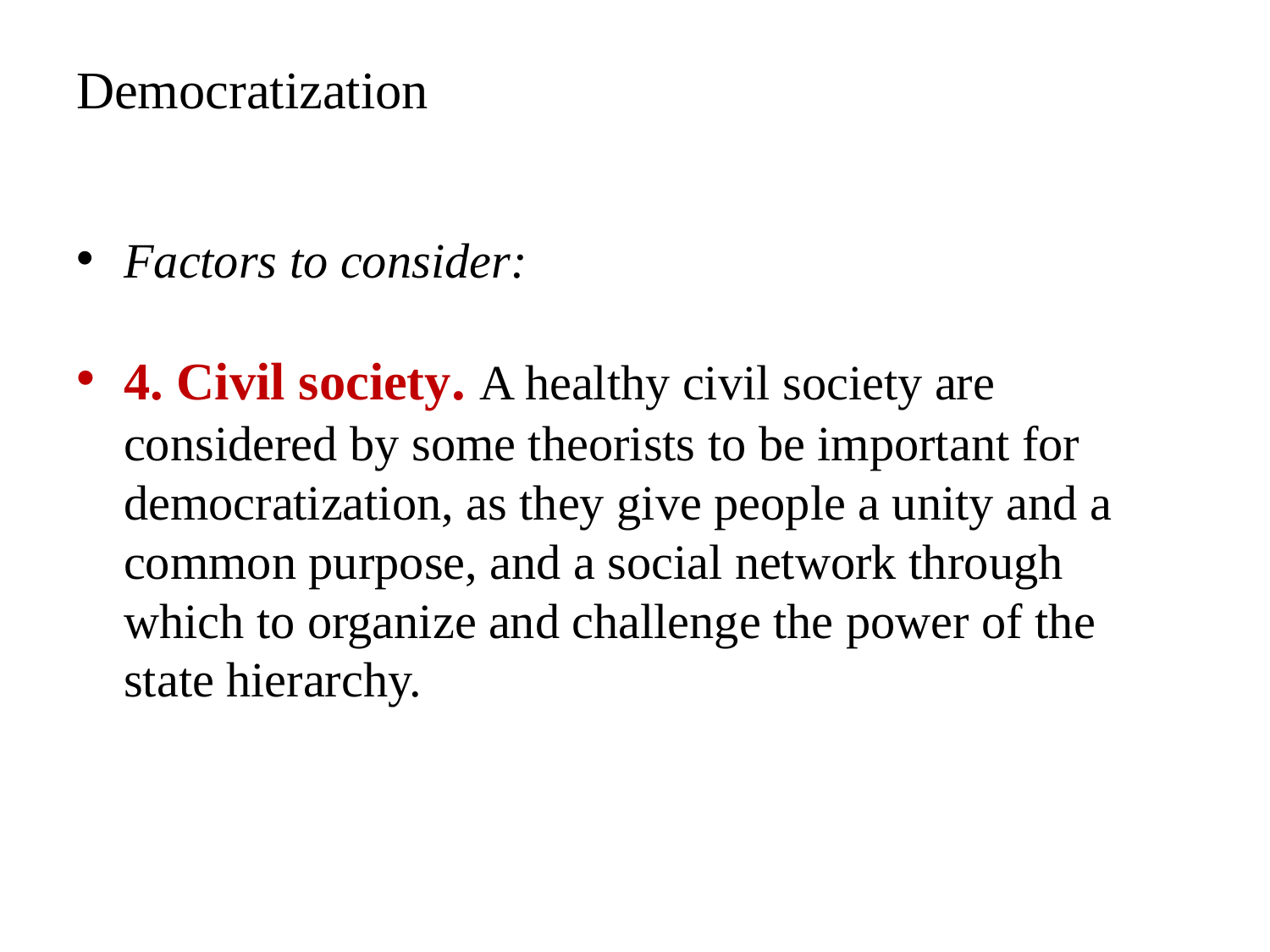

# Democratization
Factors to consider:

4. Civil society. A healthy civil society are considered by some theorists to be important for democratization, as they give people a unity and a common purpose, and a social network through which to organize and challenge the power of the state hierarchy.